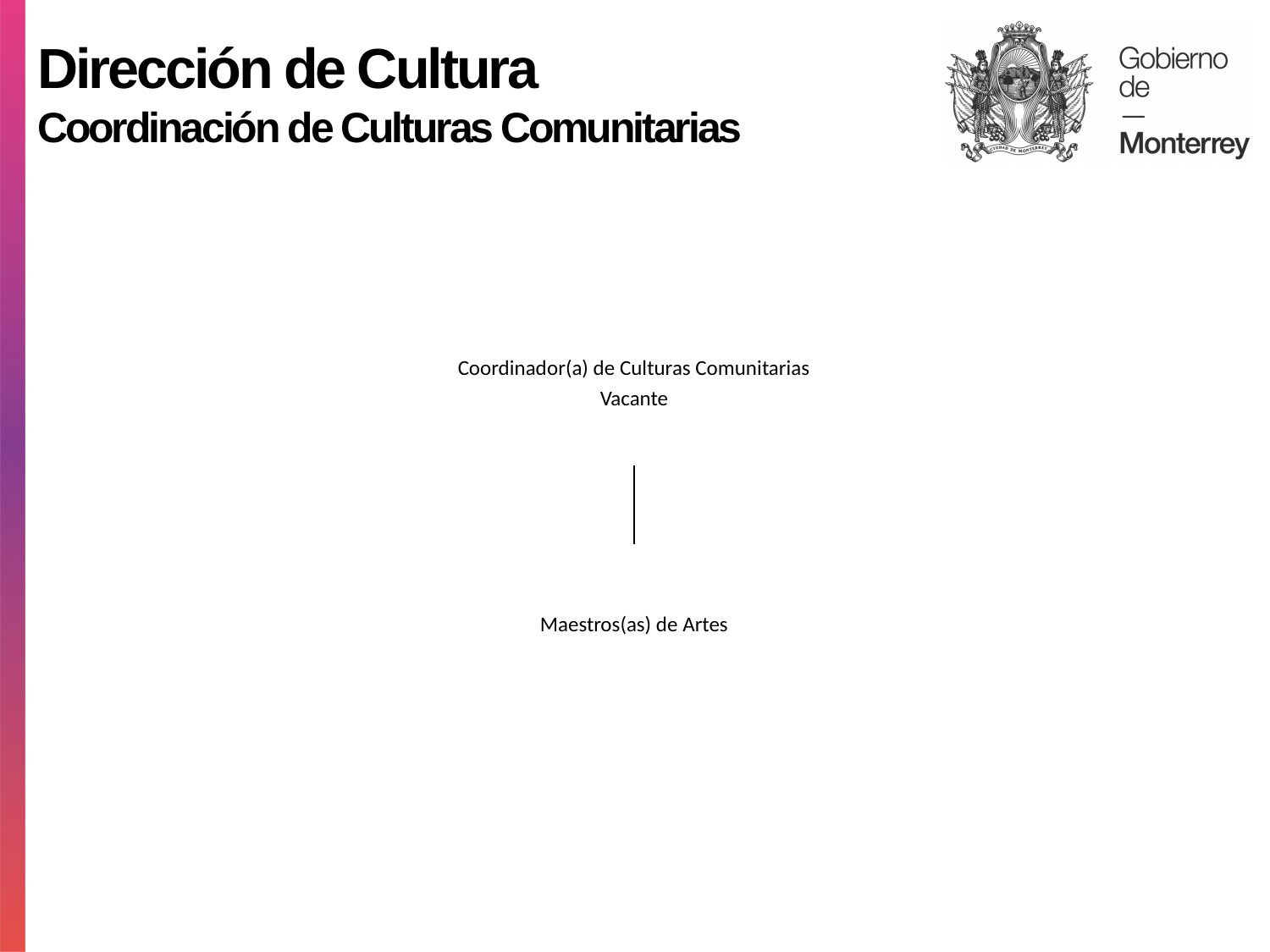

Dirección de Cultura
Coordinación de Culturas Comunitarias
Coordinador(a) de Culturas Comunitarias
Vacante
Maestros(as) de Artes